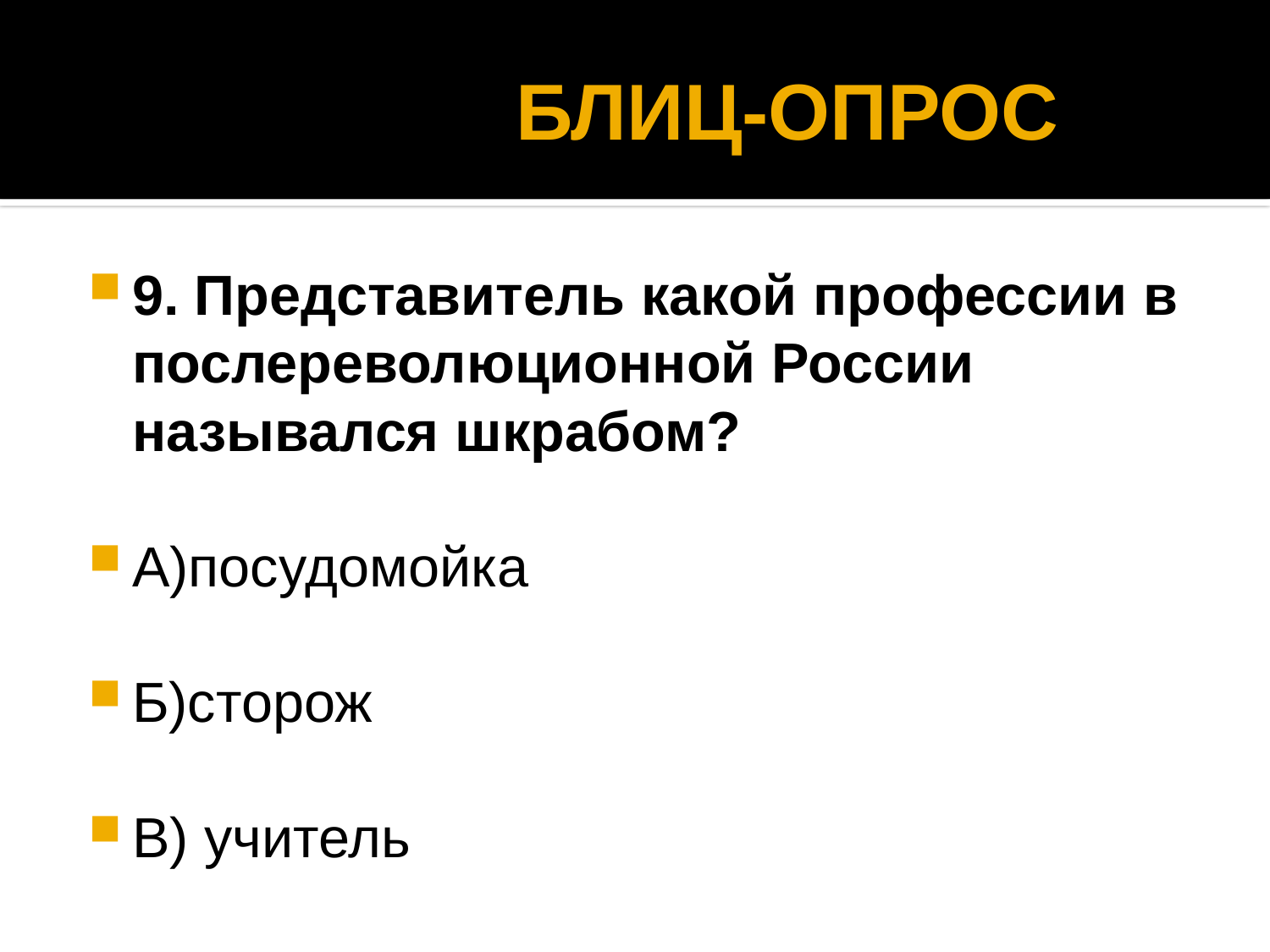

# БЛИЦ-ОПРОС
9. Представитель какой профессии в послереволюционной России назывался шкрабом?

А)посудомойка

Б)сторож

В) учитель